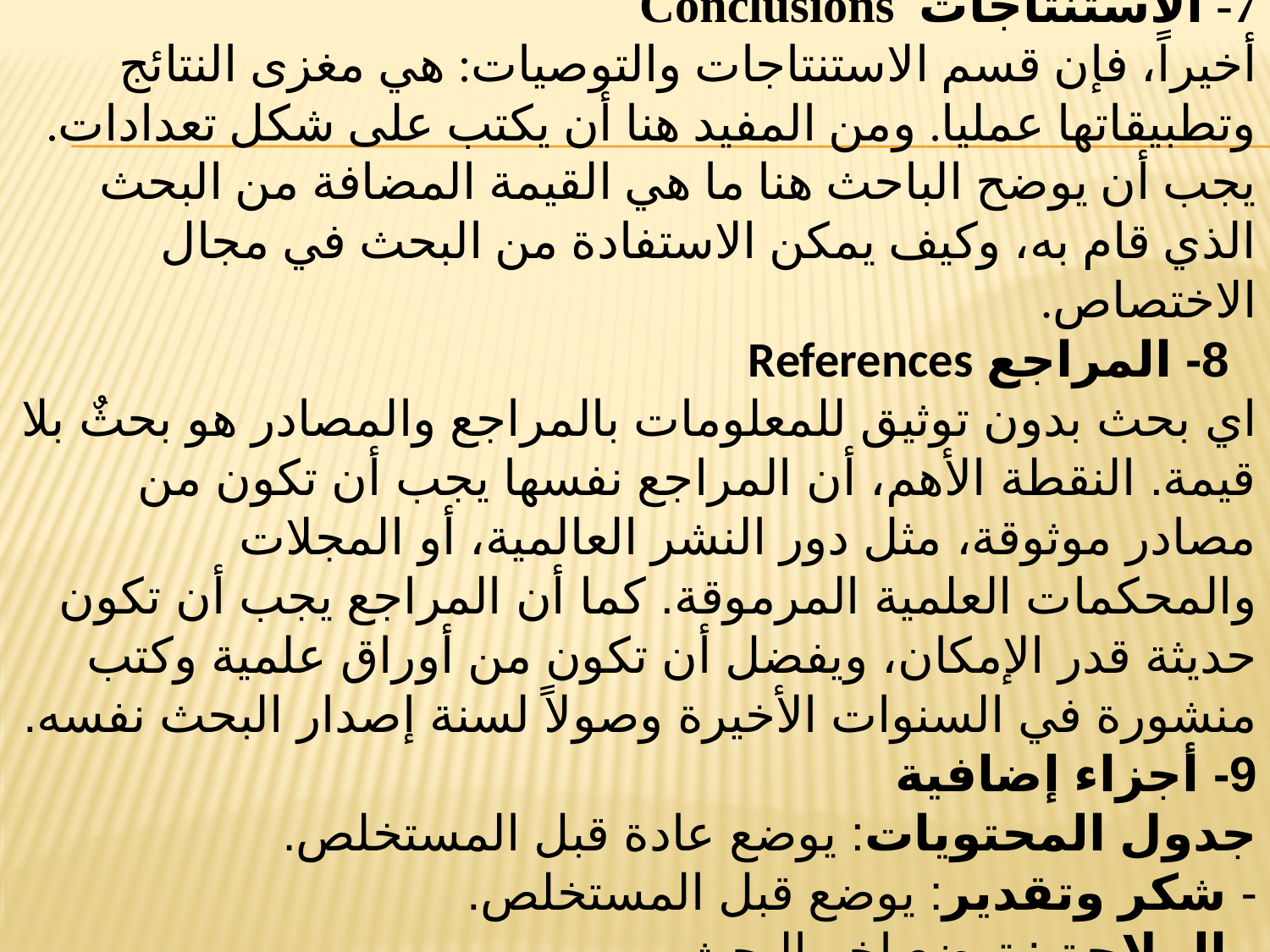

7- الاستنتاجات  Conclusions
	أخيراً، فإن قسم الاستنتاجات والتوصيات: هي مغزى النتائج وتطبيقاتها عمليا. ومن المفيد هنا أن يكتب على شكل تعدادات. يجب أن يوضح الباحث هنا ما هي القيمة المضافة من البحث الذي قام به، وكيف يمكن الاستفادة من البحث في مجال الاختصاص.
  8- المراجع References
	اي بحث بدون توثيق للمعلومات بالمراجع والمصادر هو بحثٌ بلا قيمة. النقطة الأهم، أن المراجع نفسها يجب أن تكون من مصادر موثوقة، مثل دور النشر العالمية، أو المجلات والمحكمات العلمية المرموقة. كما أن المراجع يجب أن تكون حديثة قدر الإمكان، ويفضل أن تكون من أوراق علمية وكتب منشورة في السنوات الأخيرة وصولاً لسنة إصدار البحث نفسه.
9- أجزاء إضافية
جدول المحتويات: يوضع عادة قبل المستخلص.
- شكر وتقدير: يوضع قبل المستخلص.
- الملاحق: توضع اخر البحث .